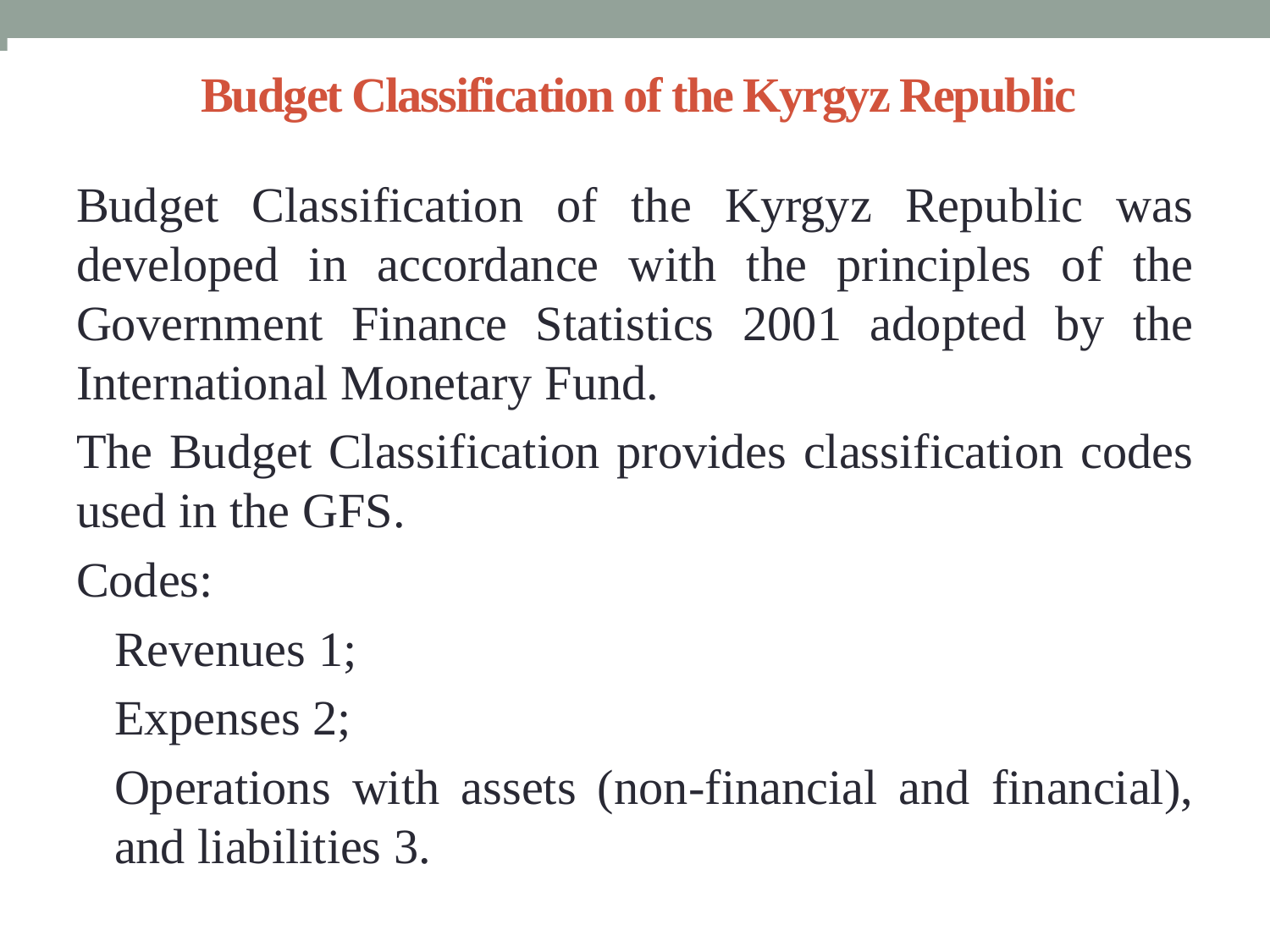

# Budget Classification of the Kyrgyz Republic
Budget Classification of the Kyrgyz Republic was developed in accordance with the principles of the Government Finance Statistics 2001 adopted by the International Monetary Fund.
The Budget Classification provides classification codes used in the GFS.
Codes:
Revenues 1;
Expenses 2;
Operations with assets (non-financial and financial), and liabilities 3.